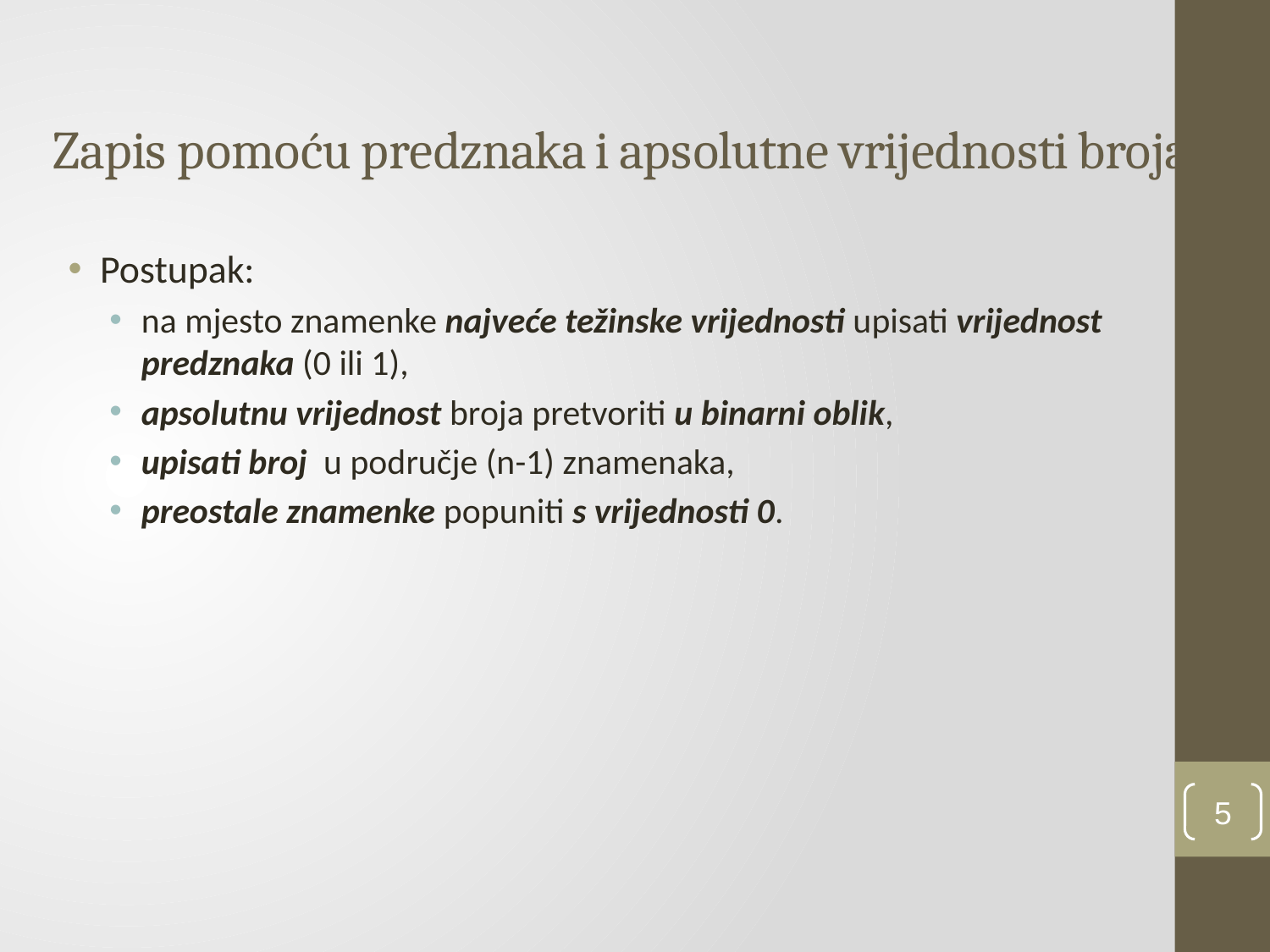

# Zapis pomoću predznaka i apsolutne vrijednosti broja
Postupak:
na mjesto znamenke najveće težinske vrijednosti upisati vrijednost predznaka (0 ili 1),
apsolutnu vrijednost broja pretvoriti u binarni oblik,
upisati broj  u područje (n-1) znamenaka,
preostale znamenke popuniti s vrijednosti 0.
5